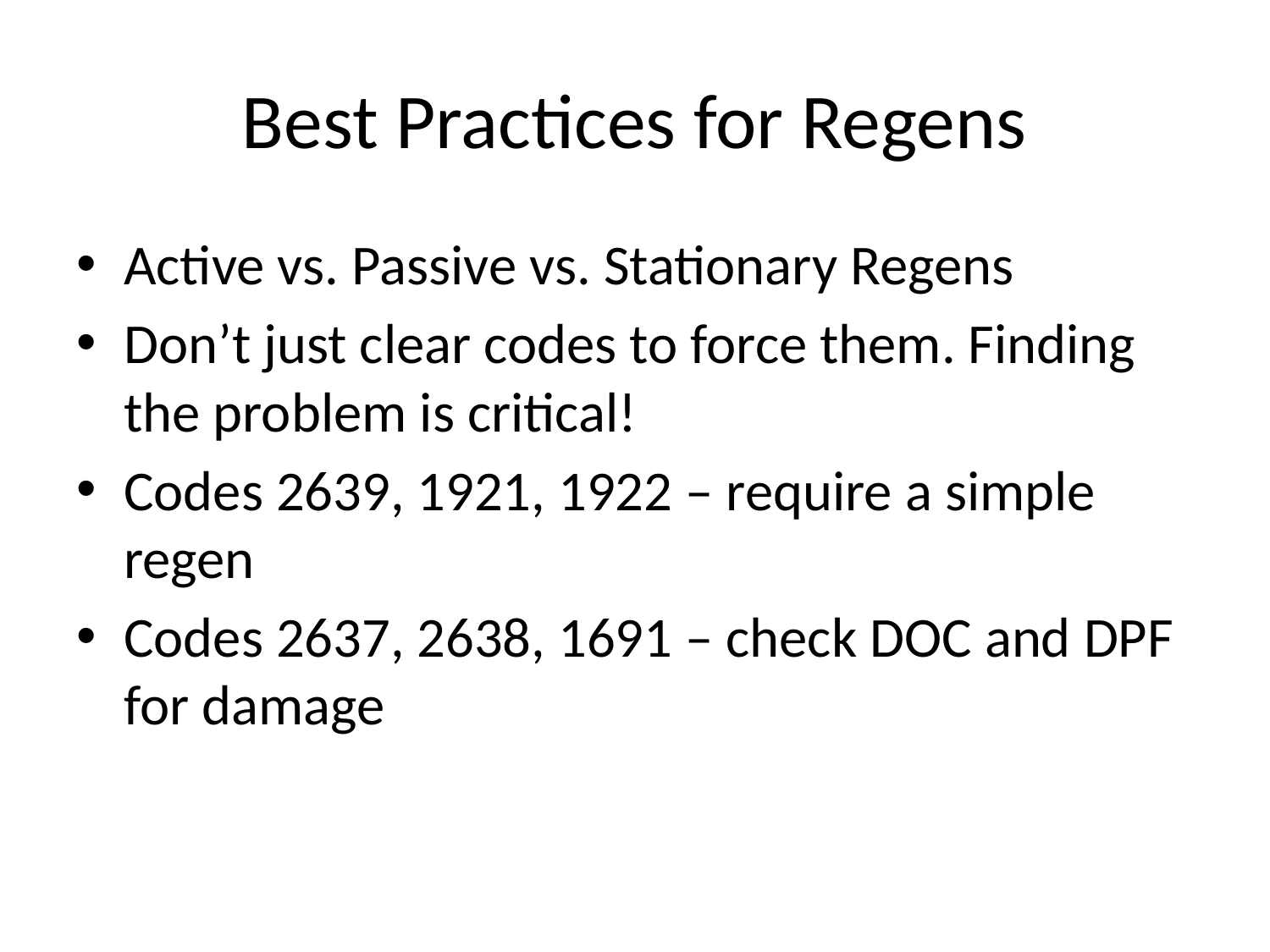

# Best Practices for Regens
Active vs. Passive vs. Stationary Regens
Don’t just clear codes to force them. Finding the problem is critical!
Codes 2639, 1921, 1922 – require a simple regen
Codes 2637, 2638, 1691 – check DOC and DPF for damage